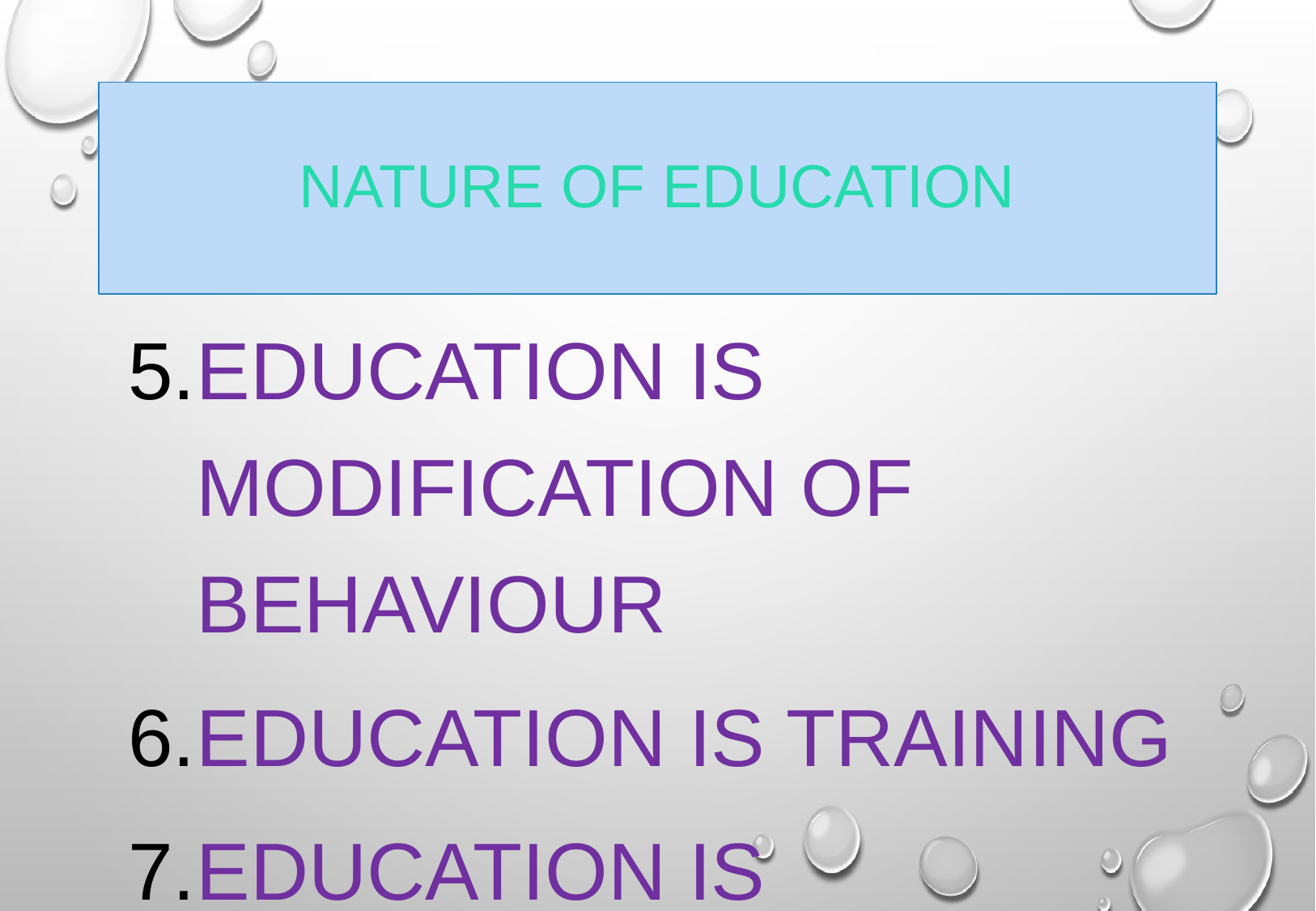

# Nature of Education
Education is modification of behaviour
Education is Training
Education is instruction and direction